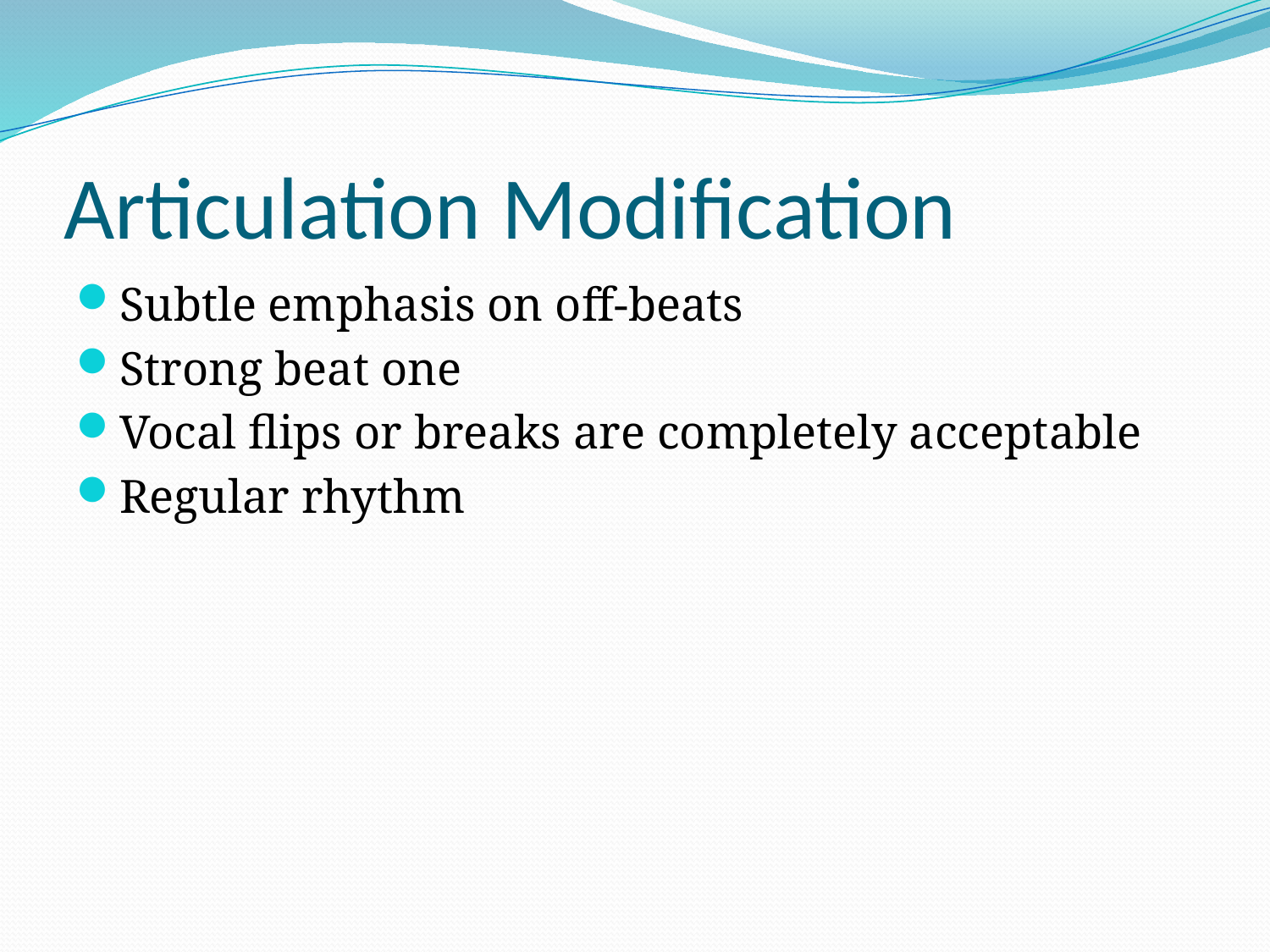

# Articulation Modification
Subtle emphasis on off-beats
Strong beat one
Vocal flips or breaks are completely acceptable
Regular rhythm